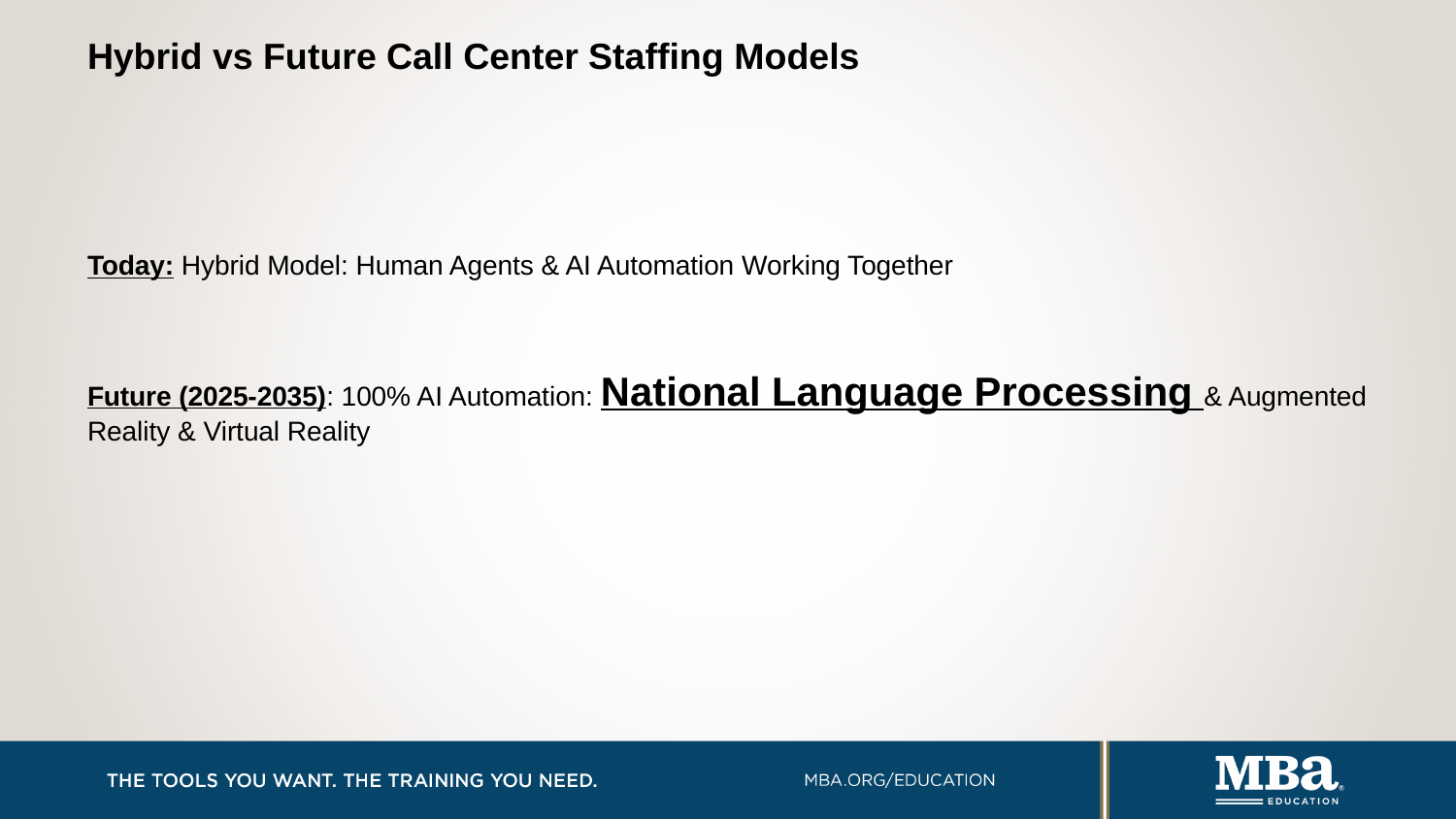

# Hybrid vs Future Call Center Staffing Models

Today: Hybrid Model: Human Agents & AI Automation Working Together

Future (2025-2035): 100% AI Automation: National Language Processing & Augmented Reality & Virtual Reality